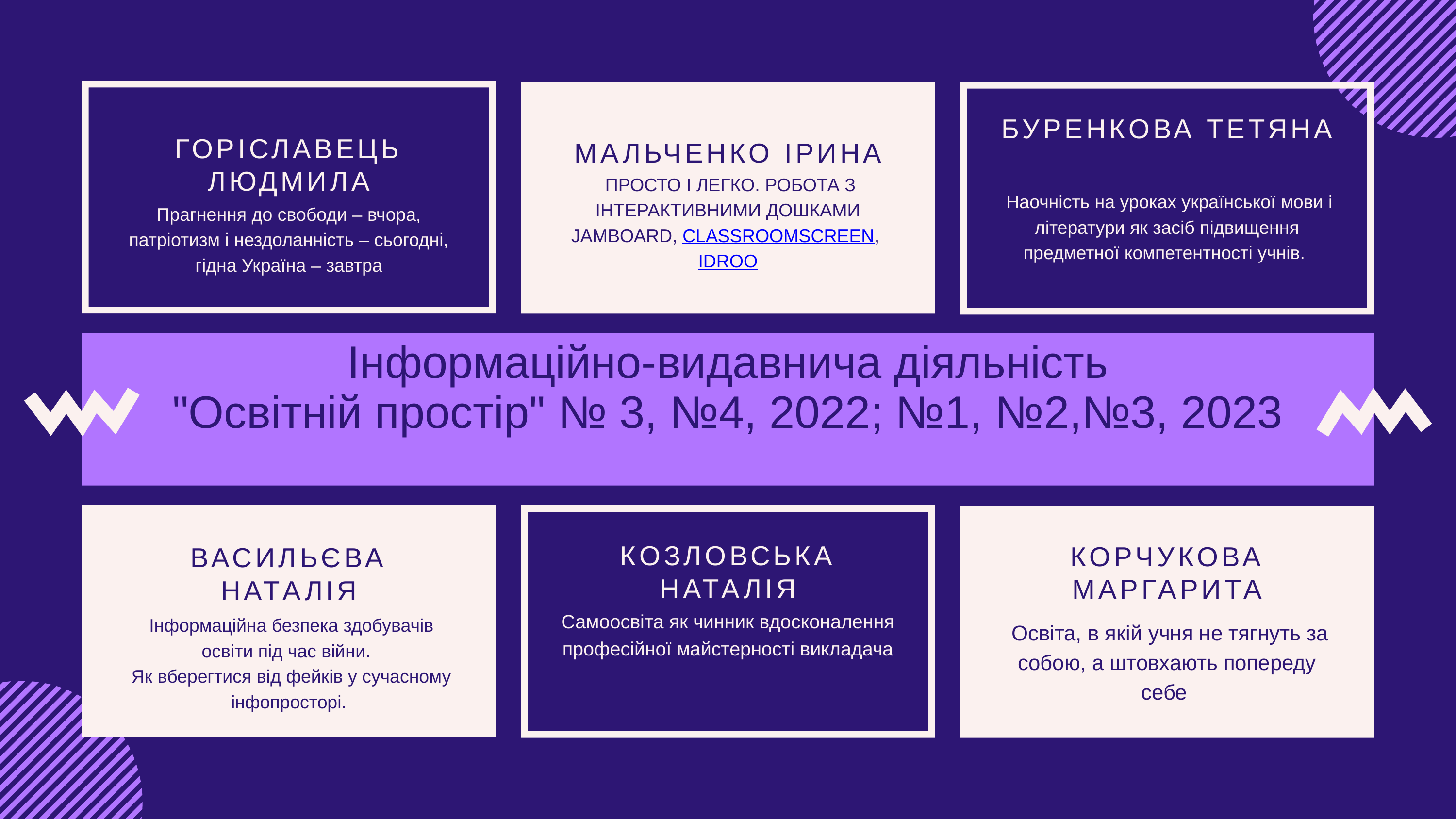

БУРЕНКОВА ТЕТЯНА
 Наочність на уроках української мови і літератури як засіб підвищення предметної компетентності учнів.
ГОРІСЛАВЕЦЬ ЛЮДМИЛА
Прагнення до свободи – вчора, патріотизм і нездоланність – сьогодні, гідна Україна – завтра
МАЛЬЧЕНКО ІРИНА
 ПРОСТО І ЛЕГКО. РОБОТА З ІНТЕРАКТИВНИМИ ДОШКАМИ JAMBOARD, CLASSROOMSCREEN, IDROO

Інформаційно-видавнича діяльність
"Освітній простір" № 3, №4, 2022; №1, №2,№3, 2023

КОЗЛОВСЬКА НАТАЛІЯ
Самоосвіта як чинник вдосконалення
професійної майстерності викладача
КОРЧУКОВА МАРГАРИТА
 Освіта, в якій учня не тягнуть за собою, а штовхають попереду себе
ВАСИЛЬЄВА НАТАЛІЯ
 Інформаційна безпека здобувачів освіти під час війни.
 Як вберегтися від фейків у сучасному інфопросторі.